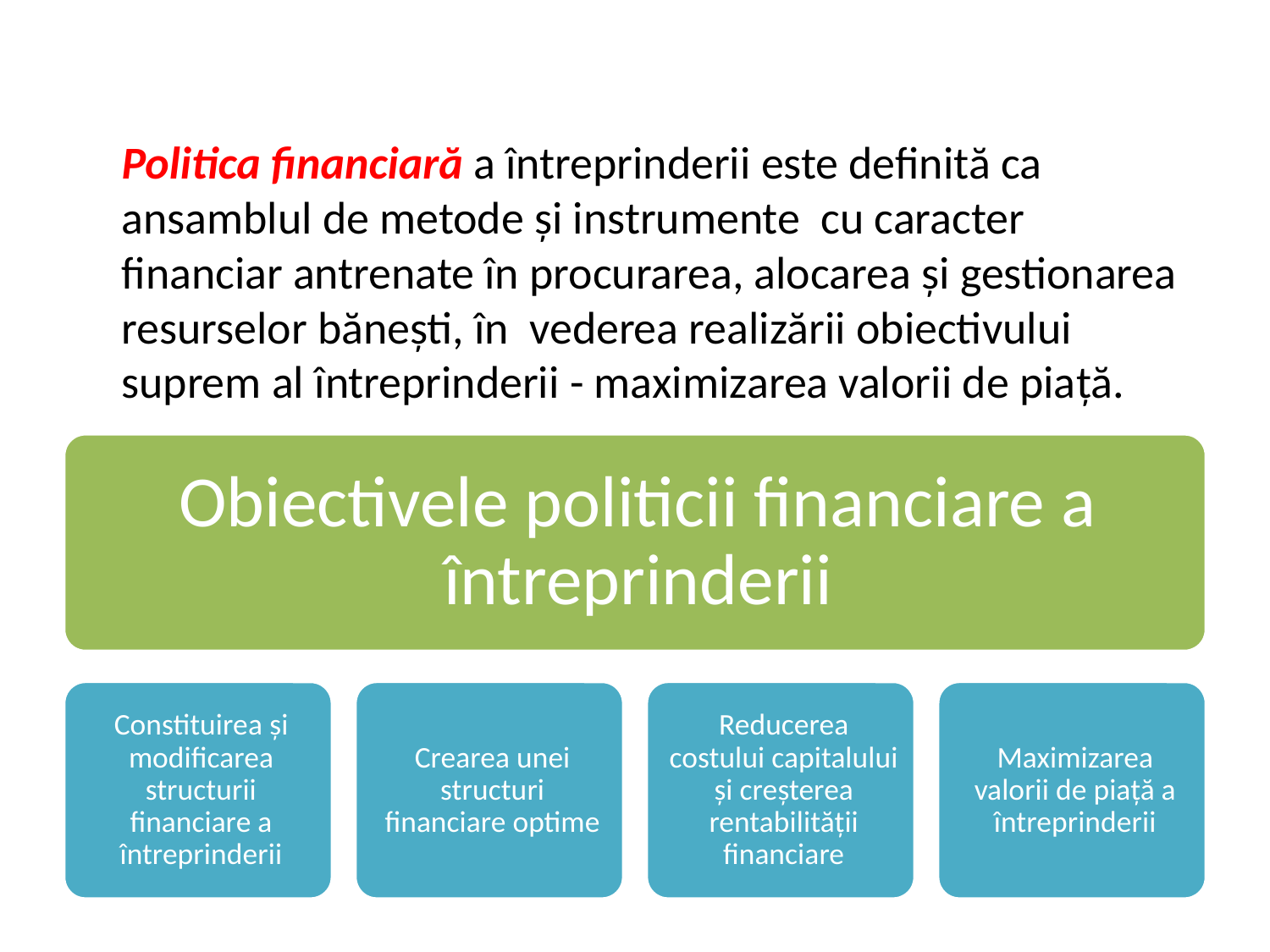

Politica financiară a întreprinderii este definită ca ansamblul de metode şi instrumente  cu caracter financiar antrenate în procurarea, alocarea şi gestionarea resurselor băneşti, în  vederea realizării obiectivului suprem al întreprinderii - maximizarea valorii de piaţă.

Obiectivele politicii financiare a întreprinderii
Constituirea și modificarea structurii financiare a întreprinderii
Crearea unei structuri financiare optime
Reducerea costului capitalului și creșterea rentabilității financiare
Maximizarea valorii de piață a întreprinderii